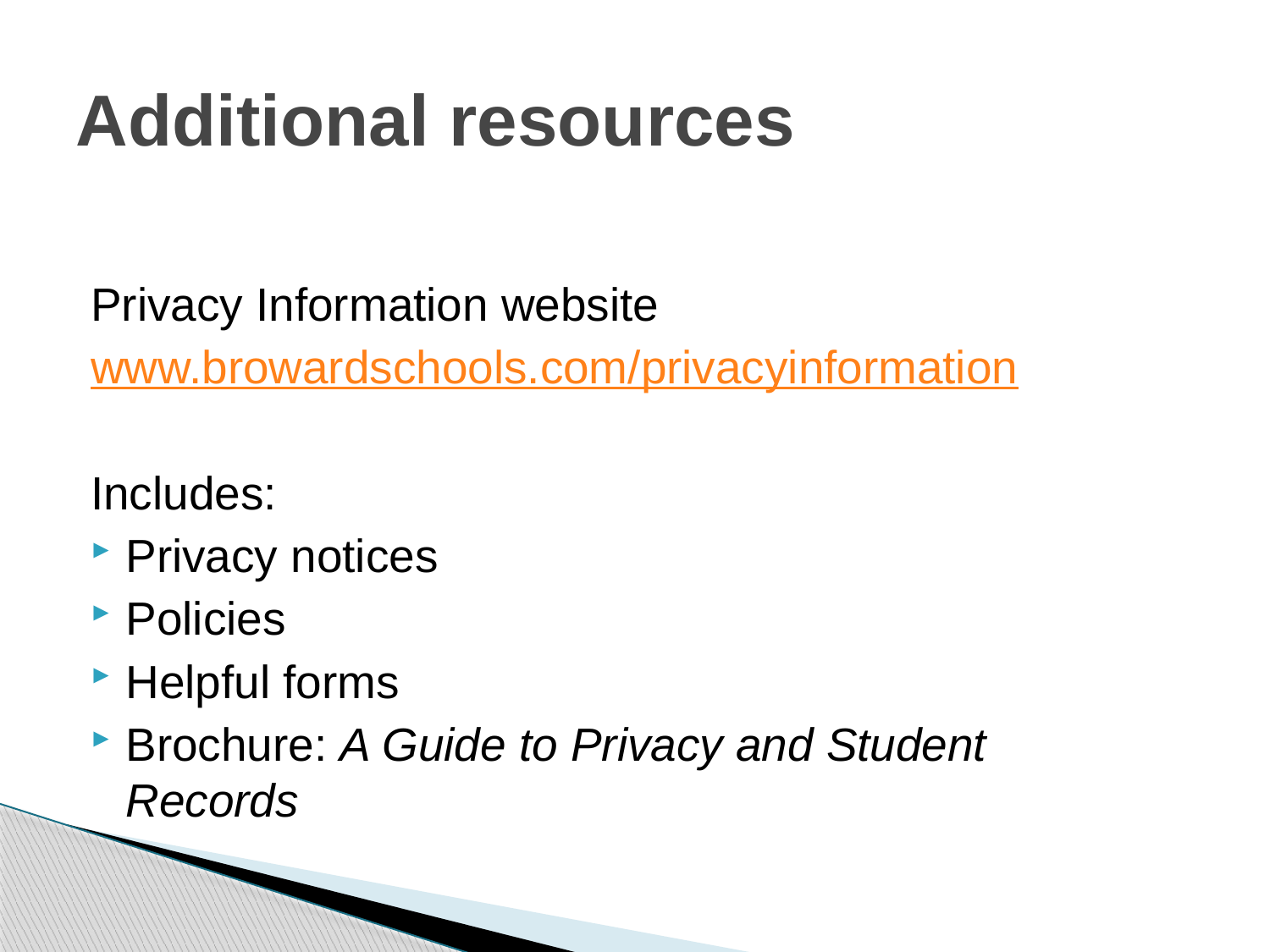

# Additional resources

Privacy Information website
www.browardschools.com/privacyinformation

Includes:
Privacy notices
Policies
Helpful forms
Brochure: A Guide to Privacy and Student 	Records